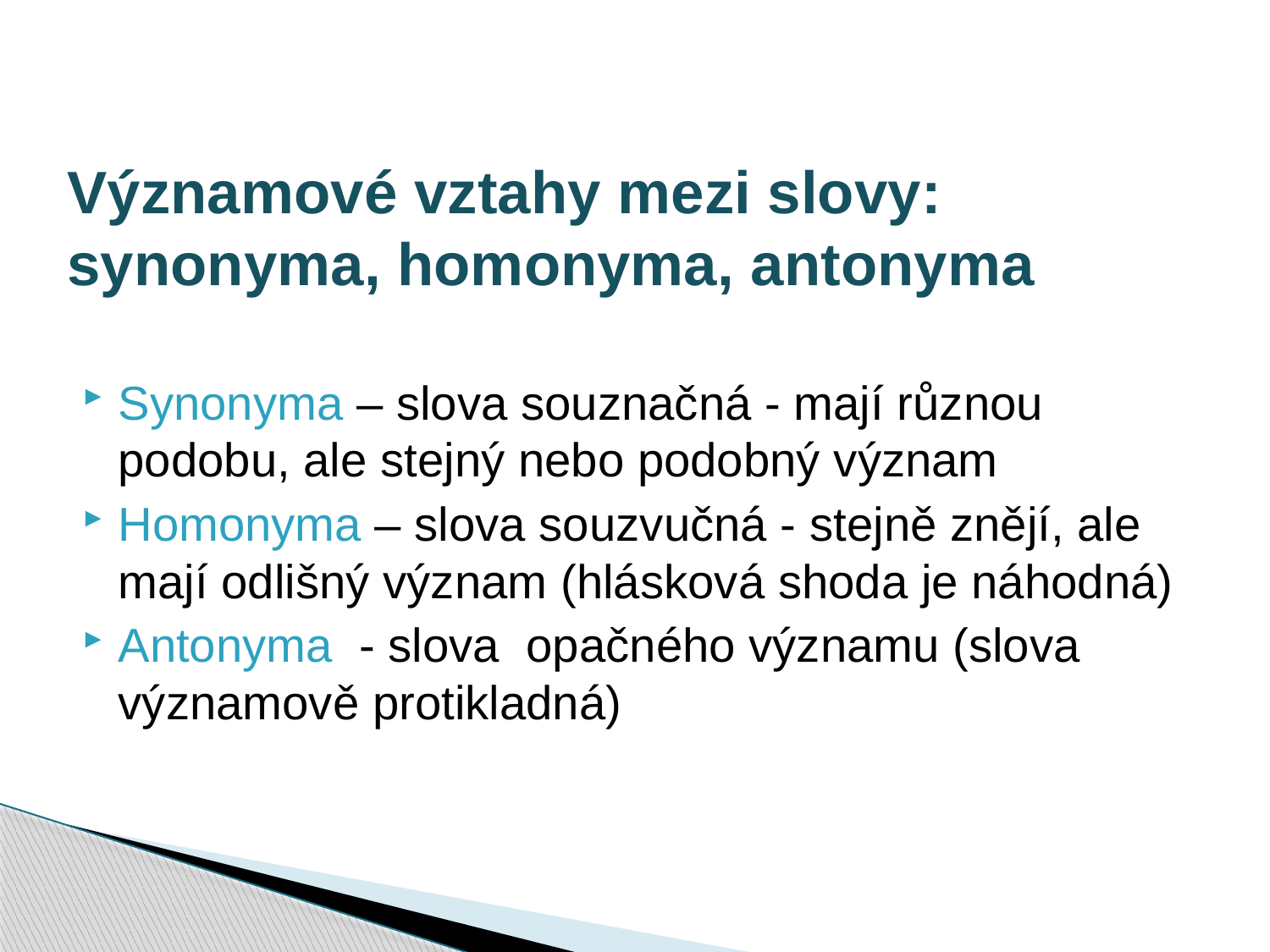

# Významové vztahy mezi slovy: synonyma, homonyma, antonyma
Synonyma – slova souznačná - mají různou podobu, ale stejný nebo podobný význam
Homonyma – slova souzvučná - stejně znějí, ale mají odlišný význam (hlásková shoda je náhodná)
Antonyma  - slova  opačného významu (slova významově protikladná)